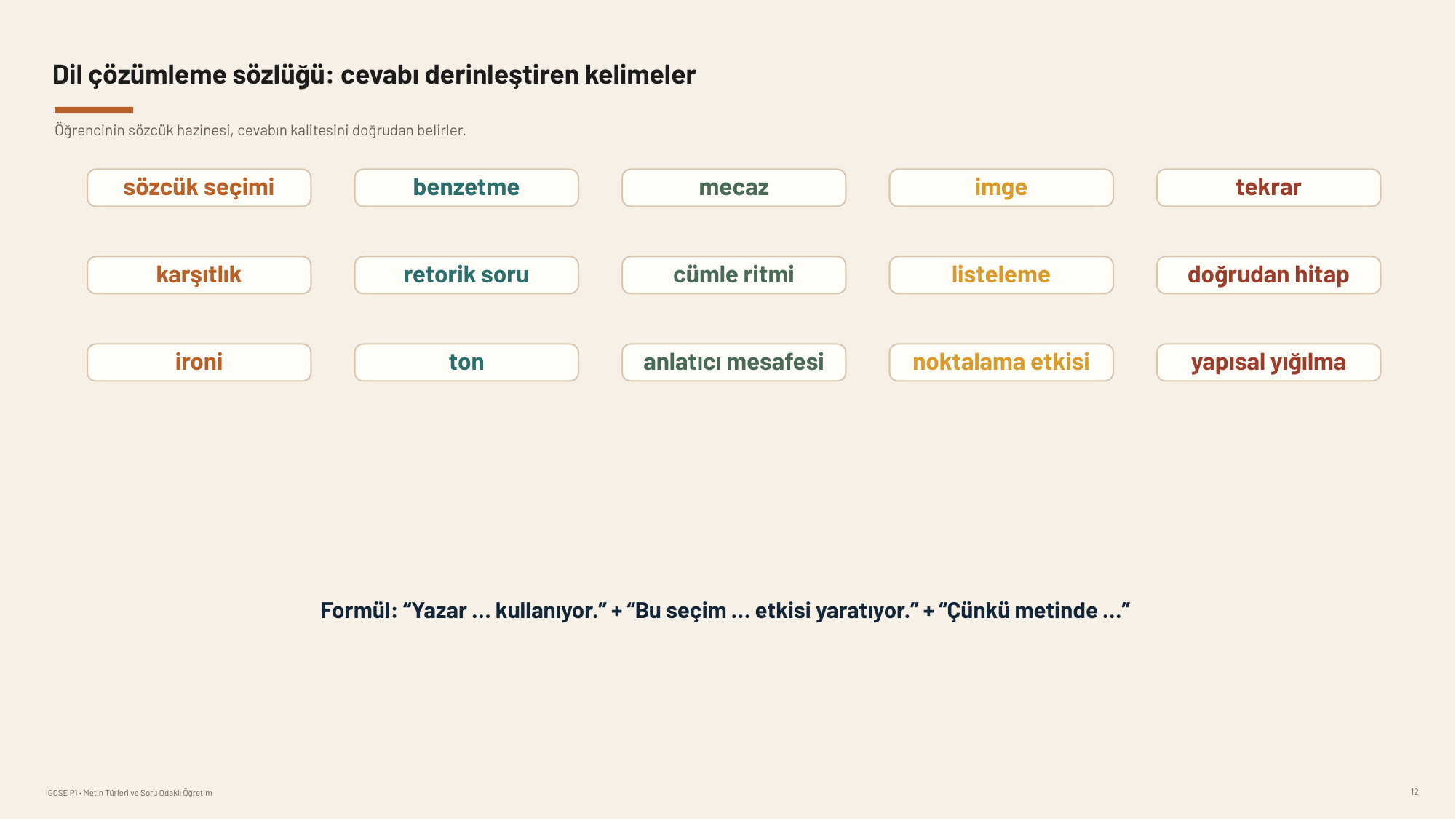

Dil çözümleme sözlüğü: cevabı derinleştiren kelimeler

Öğrencinin sözcük hazinesi, cevabın kalitesini doğrudan belirler.

sözcük seçimi
benzetme
mecaz
imge
tekrar

karşıtlık
retorik soru
cümle ritmi
listeleme
doğrudan hitap

ironi
ton
anlatıcı mesafesi
noktalama etkisi
yapısal yığılma
Formül: “Yazar … kullanıyor.” + “Bu seçim … etkisi yaratıyor.” + “Çünkü metinde …”
12
IGCSE P1 • Metin Türleri ve Soru Odaklı Öğretim